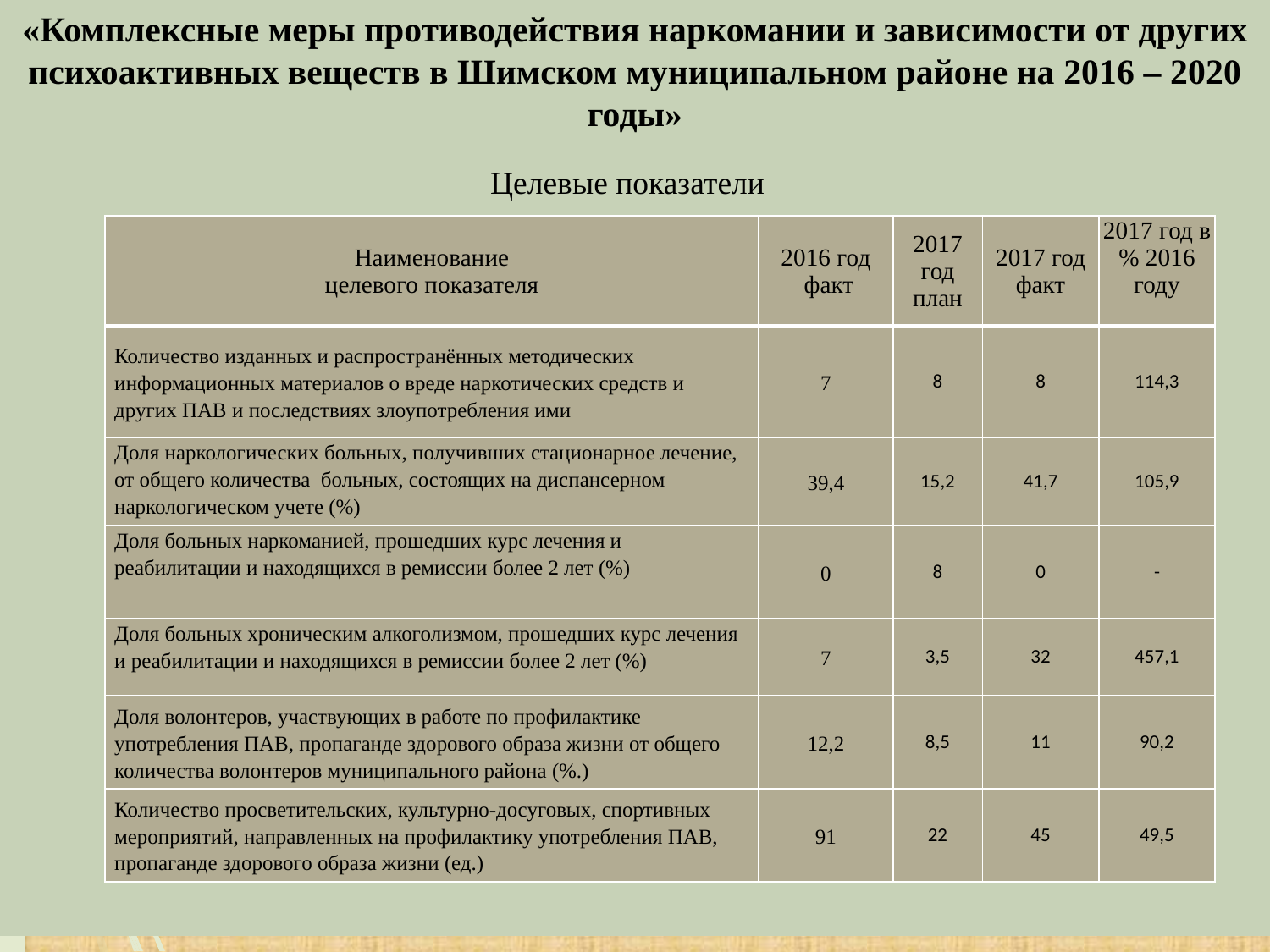

# «Комплексные меры противодействия наркомании и зависимости от других психоактивных веществ в Шимском муниципальном районе на 2016 – 2020 годы»
Целевые показатели
| Наименование целевого показателя | 2016 год факт | 2017 год план | 2017 год факт | 2017 год в % 2016 году |
| --- | --- | --- | --- | --- |
| Количество изданных и распространённых методических информационных материалов о вреде наркотических средств и других ПАВ и последствиях злоупотребления ими | 7 | 8 | 8 | 114,3 |
| Доля наркологических больных, получивших стационарное лечение, от общего количества больных, состоящих на диспансерном наркологическом учете (%) | 39,4 | 15,2 | 41,7 | 105,9 |
| Доля больных наркоманией, прошедших курс лечения и реабилитации и находящихся в ремиссии более 2 лет (%) | 0 | 8 | 0 | - |
| Доля больных хроническим алкоголизмом, прошедших курс лечения и реабилитации и находящихся в ремиссии более 2 лет (%) | 7 | 3,5 | 32 | 457,1 |
| Доля волонтеров, участвующих в работе по профилактике употребления ПАВ, пропаганде здорового образа жизни от общего количества волонтеров муниципального района (%.) | 12,2 | 8,5 | 11 | 90,2 |
| Количество просветительских, культурно-досуговых, спортивных мероприятий, направленных на профилактику употребления ПАВ, пропаганде здорового образа жизни (ед.) | 91 | 22 | 45 | 49,5 |